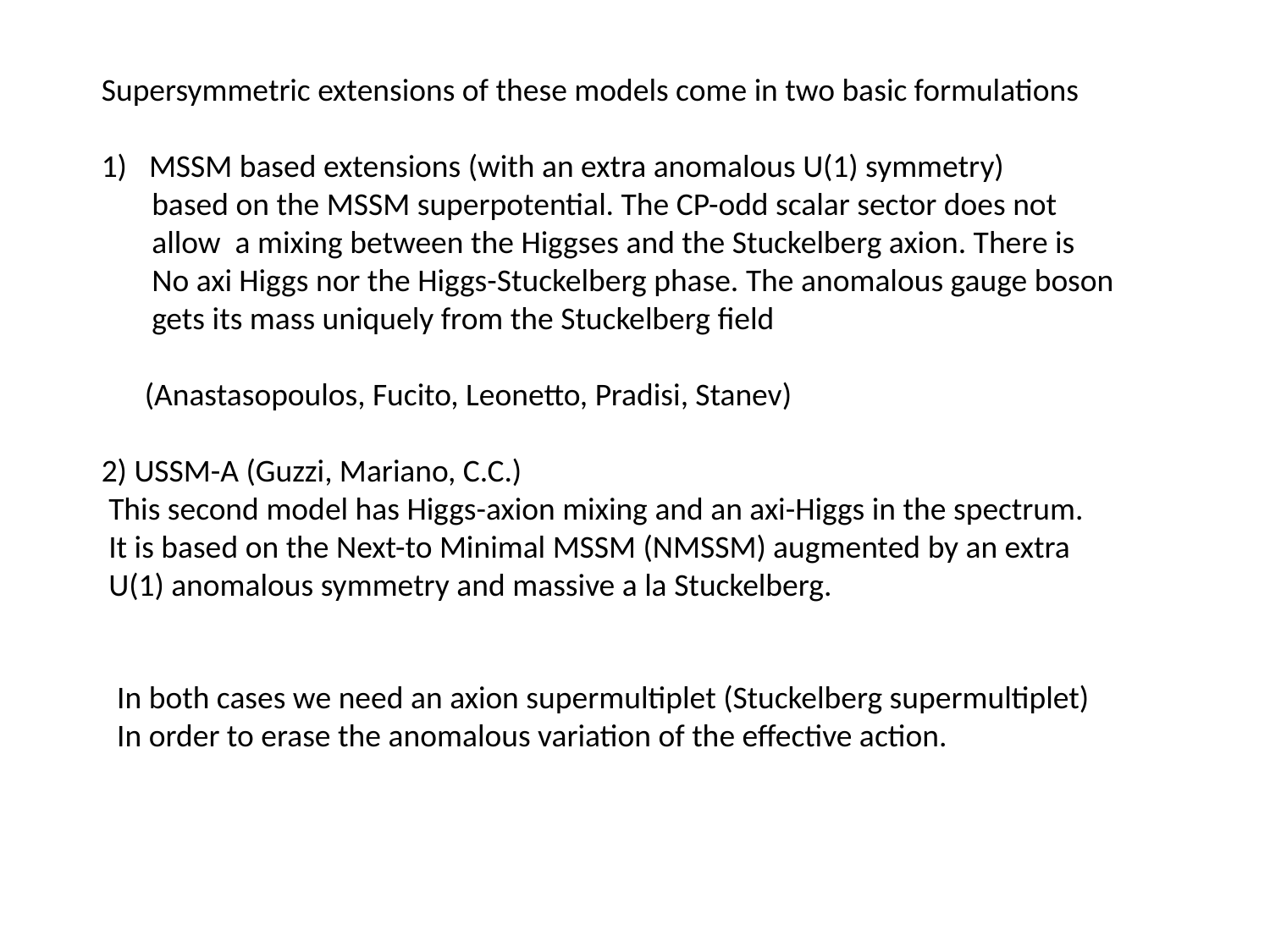

Supersymmetric extensions of these models come in two basic formulations

MSSM based extensions (with an extra anomalous U(1) symmetry)
       based on the MSSM superpotential. The CP-odd scalar sector does not
       allow  a mixing between the Higgses and the Stuckelberg axion. There is
       No axi Higgs nor the Higgs-Stuckelberg phase. The anomalous gauge boson
       gets its mass uniquely from the Stuckelberg field

      (Anastasopoulos, Fucito, Leonetto, Pradisi, Stanev)

2) USSM-A (Guzzi, Mariano, C.C.)
 This second model has Higgs-axion mixing and an axi-Higgs in the spectrum.
 It is based on the Next-to Minimal MSSM (NMSSM) augmented by an extra
 U(1) anomalous symmetry and massive a la Stuckelberg.

In both cases we need an axion supermultiplet (Stuckelberg supermultiplet)
In order to erase the anomalous variation of the effective action.